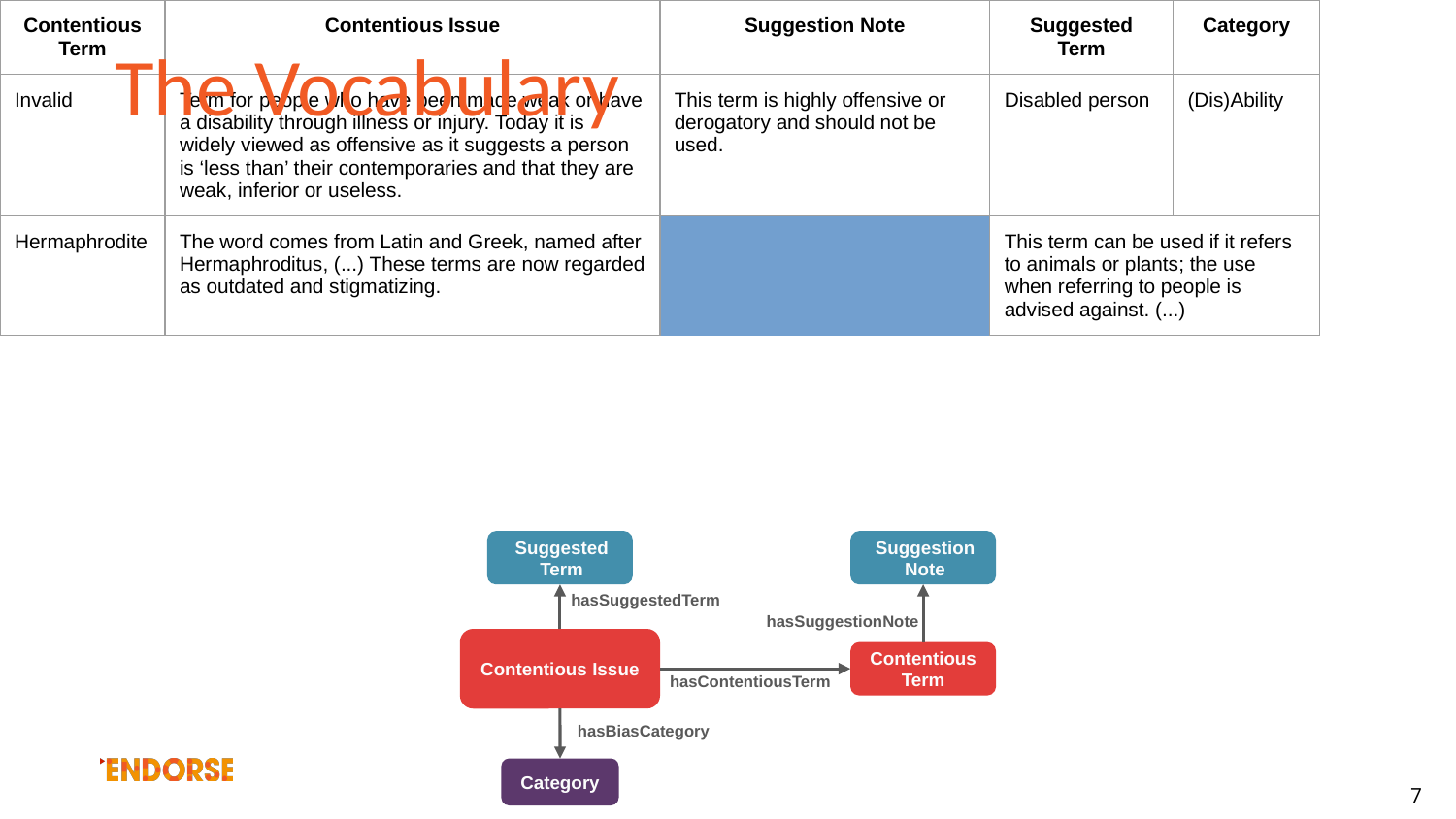

# The Vocabulary
| Contentious Term | Contentious Issue |  |  | Suggestion Note |  | Suggested Term | Category |
| --- | --- | --- | --- | --- | --- | --- | --- |
| Invalid | Term for people who have been made weak or have a disability through illness or injury. Today it is widely viewed as offensive as it suggests a person is ‘less than’ their contemporaries and that they are weak, inferior or useless. |  |  | This term is highly offensive or derogatory and should not be used. |  | Disabled person | (Dis)Ability |
| Hermaphrodite | The word comes from Latin and Greek, named after Hermaphroditus, (...) These terms are now regarded as outdated and stigmatizing. |  |  | This term can be used if it refers to animals or plants; the use when referring to people is advised against. (...) |  | Intersex; (...) Intersex person | Gender |
Suggested Term
Suggestion Note
hasSuggestedTerm
hasSuggestionNote
Contentious Issue
Contentious Term
hasContentiousTerm
hasBiasCategory
Category
7